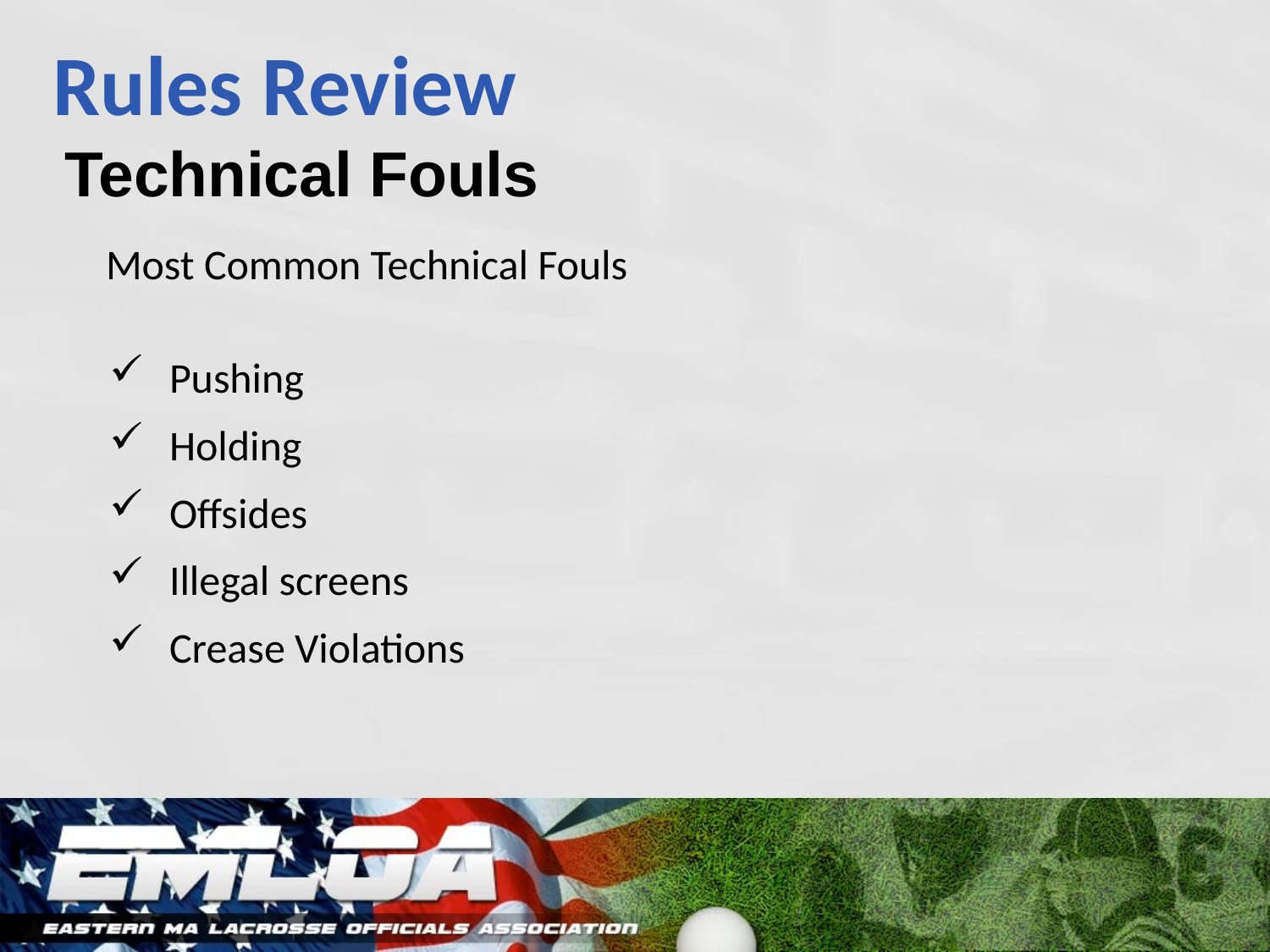

# Rules Review
Technical Fouls
Most Common Technical Fouls
Pushing
Holding
Offsides
Illegal screens
Crease Violations